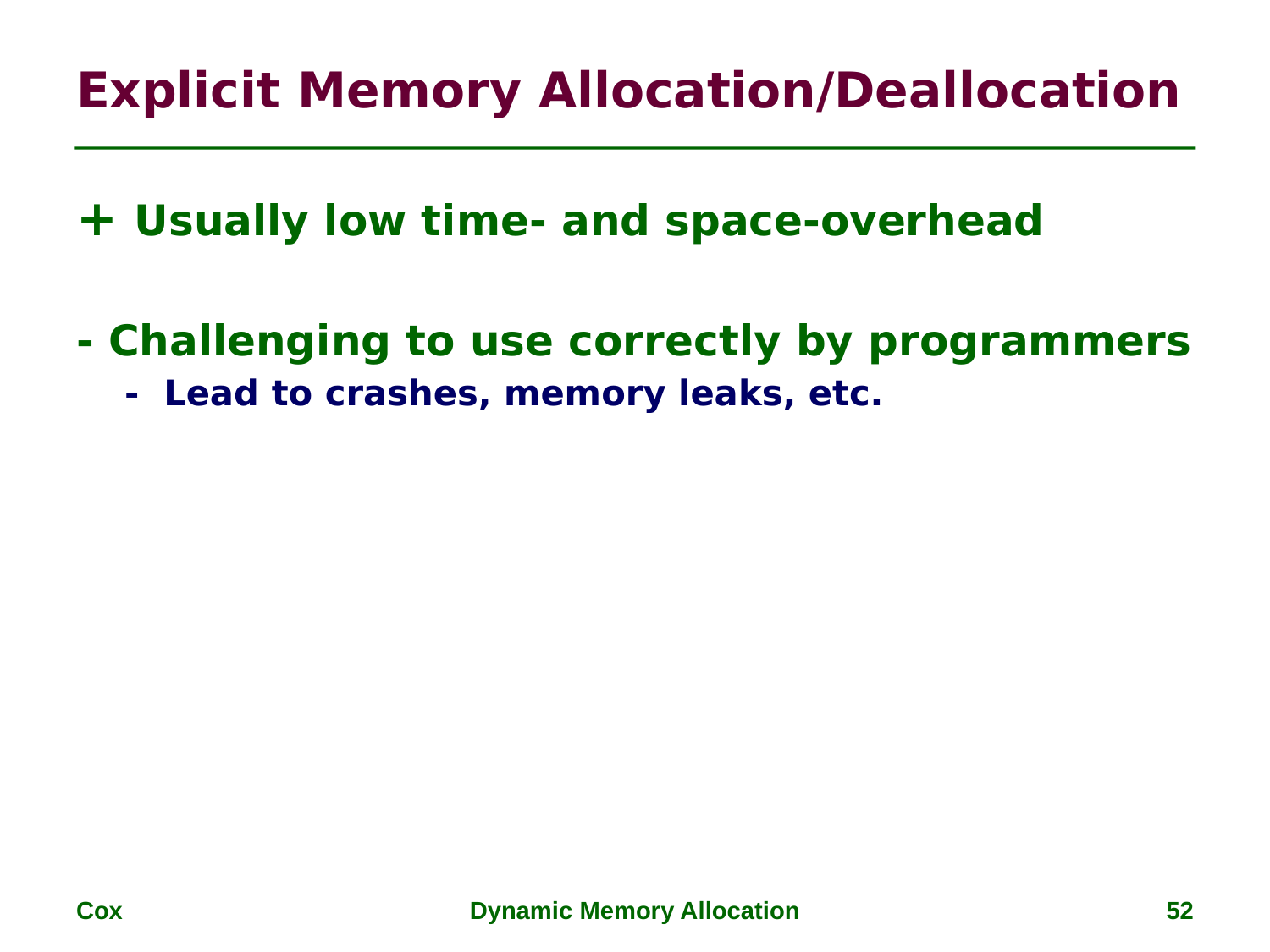

# Explicit Memory Allocation/Deallocation
+ Usually low time- and space-overhead

- Challenging to use correctly by programmers
-  Lead to crashes, memory leaks, etc.

Cox
Dynamic Memory Allocation
52